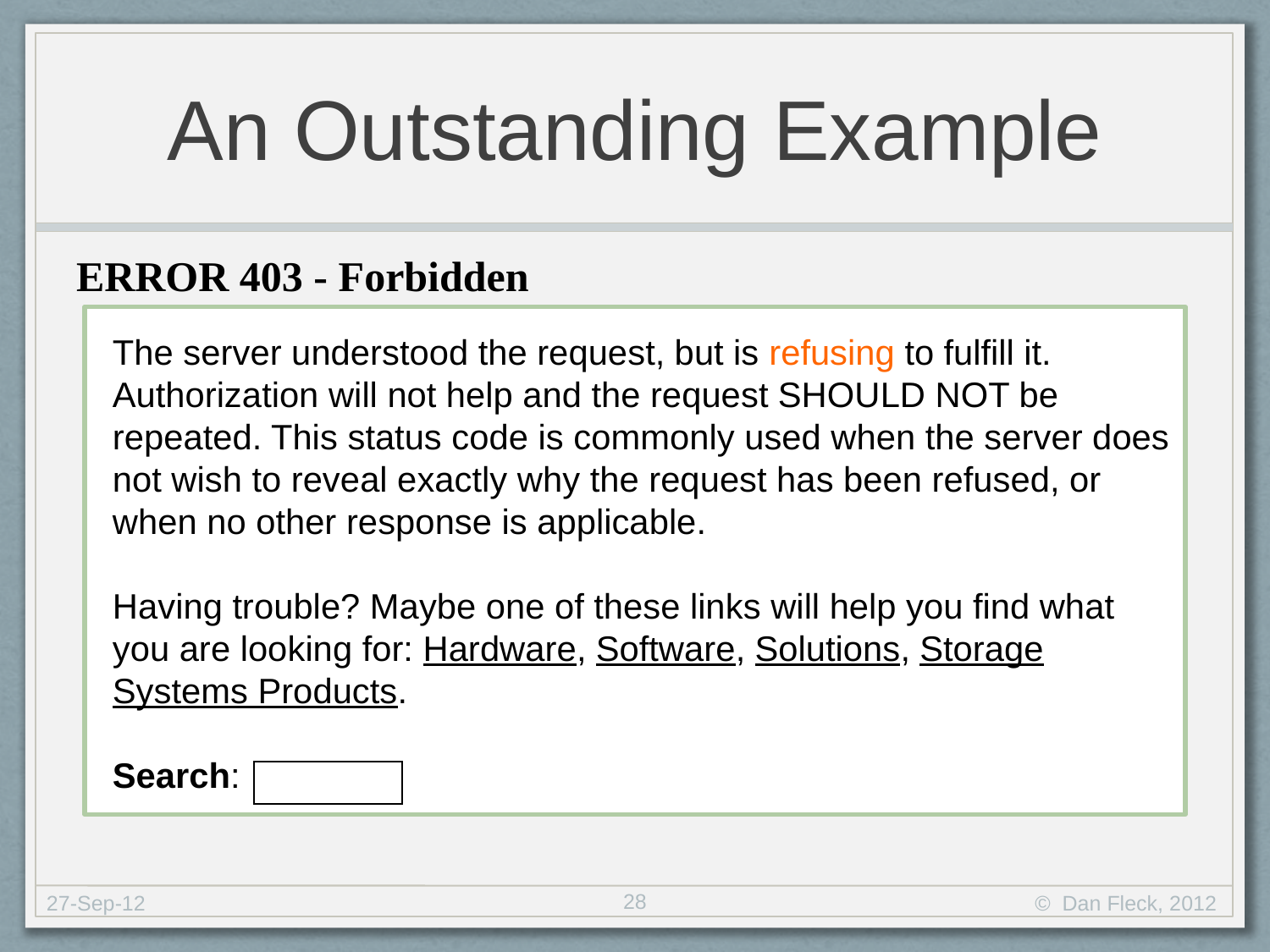

# An Outstanding Example
ERROR 403 - Forbidden

The server understood the request, but is refusing to fulfill it.
Authorization will not help and the request SHOULD NOT be
repeated. This status code is commonly used when the server does
not wish to reveal exactly why the request has been refused, or
when no other response is applicable.

Having trouble? Maybe one of these links will help you find what
you are looking for: Hardware, Software, Solutions, Storage
Systems Products.

Search:

28
27-Sep-12
©  Dan Fleck, 2012